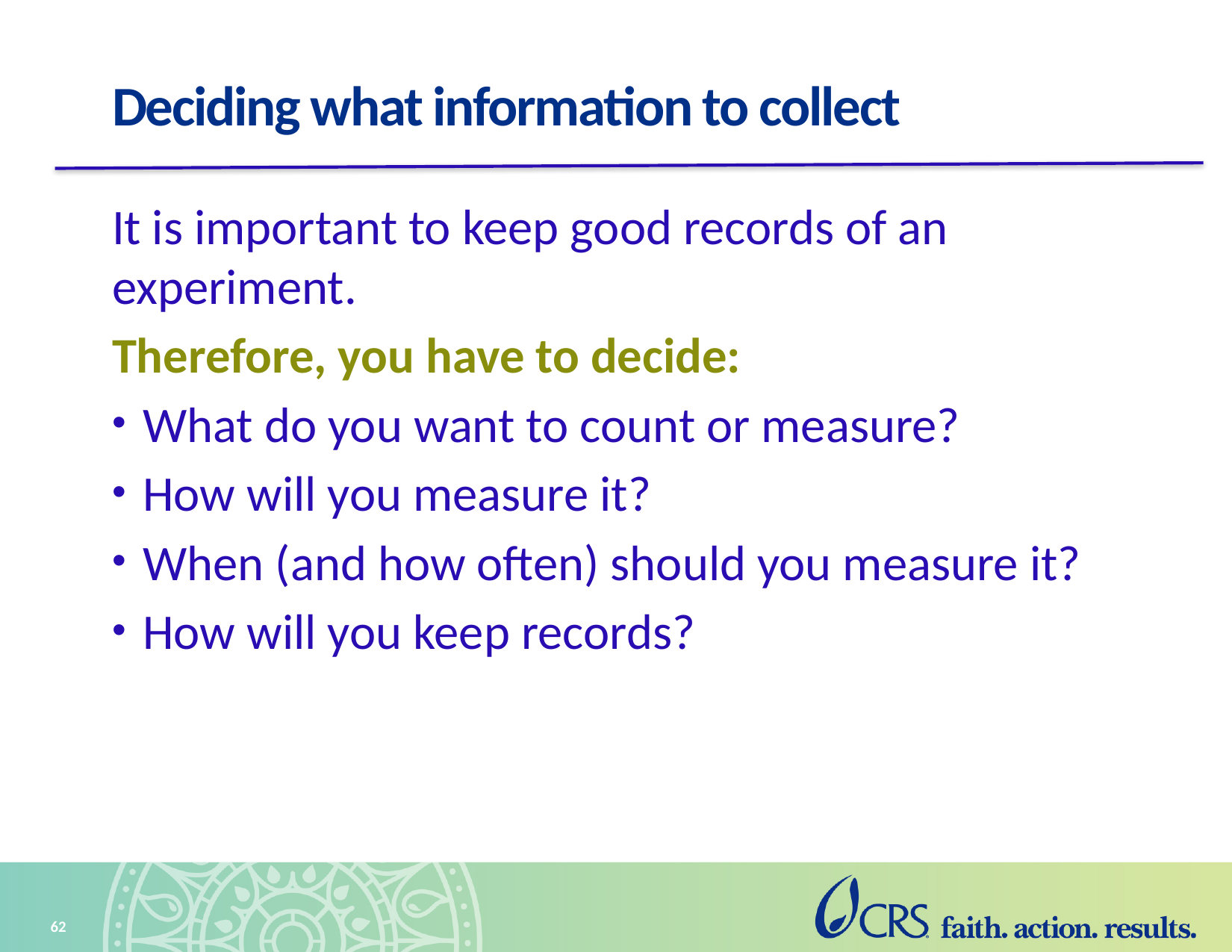

# Deciding what information to collect
It is important to keep good records of an experiment.
Therefore, you have to decide:
What do you want to count or measure?
How will you measure it?
When (and how often) should you measure it?
How will you keep records?
62